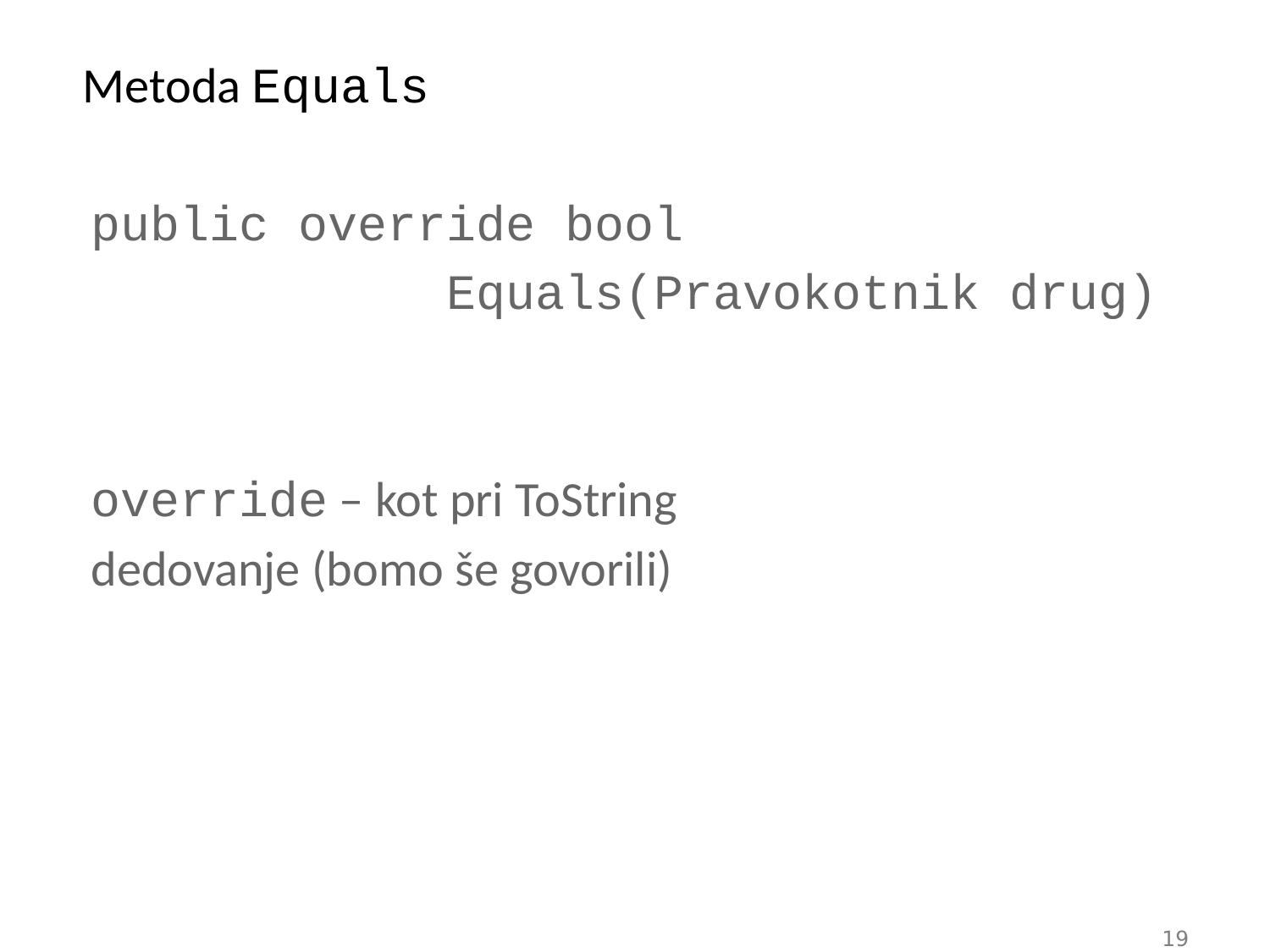

# Metoda Equals
public override bool
            Equals(Pravokotnik drug)

override – kot pri ToString
dedovanje (bomo še govorili)

19